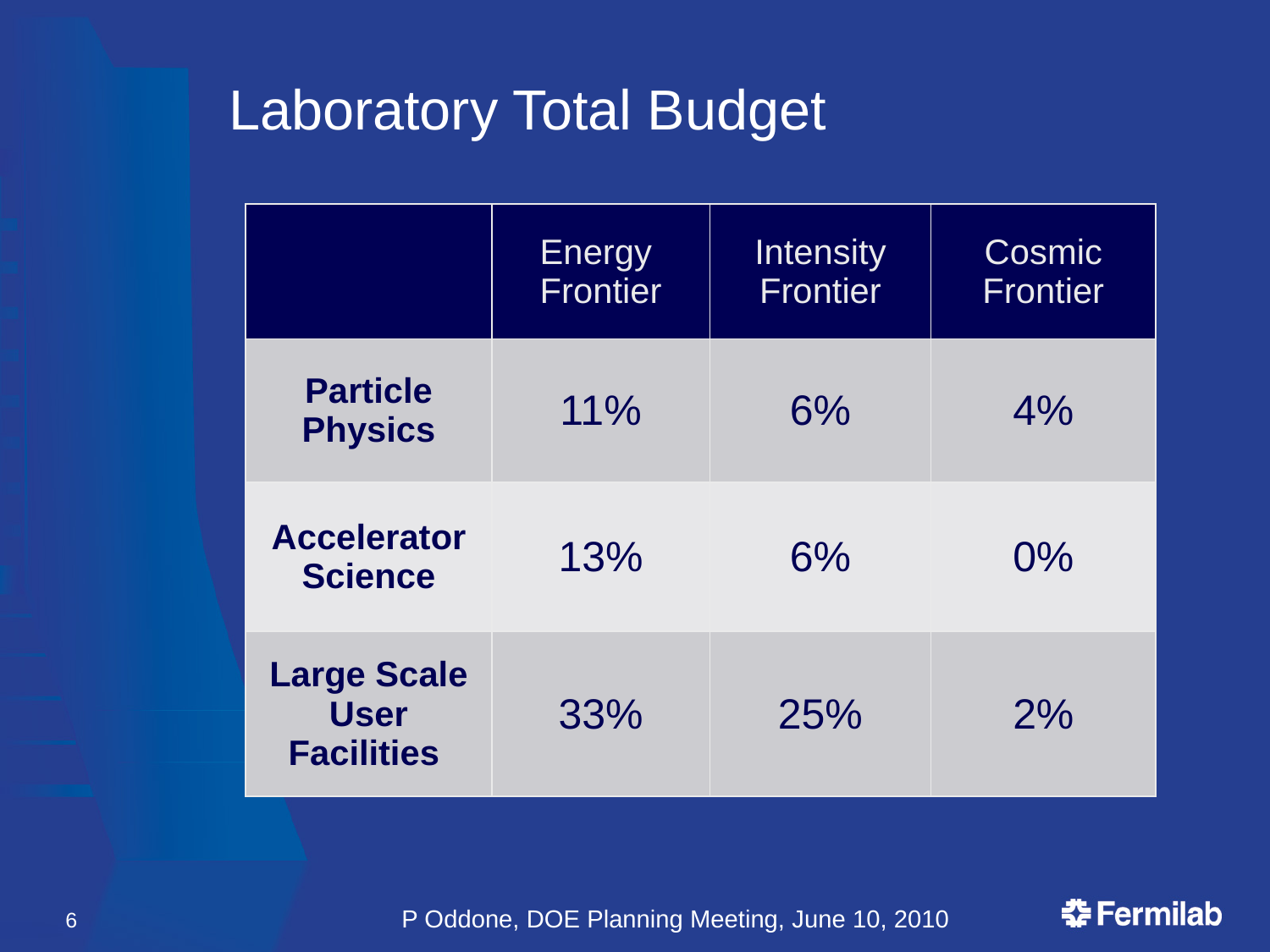

# Laboratory Total Budget
|  | Energy Frontier | Intensity Frontier | Cosmic Frontier |
| --- | --- | --- | --- |
| Particle Physics | 11% | 6% | 4% |
| Accelerator Science | 13% | 6% | 0% |
| Large Scale User Facilities | 33% | 25% | 2% |
6
P Oddone, DOE Planning Meeting, June 10, 2010